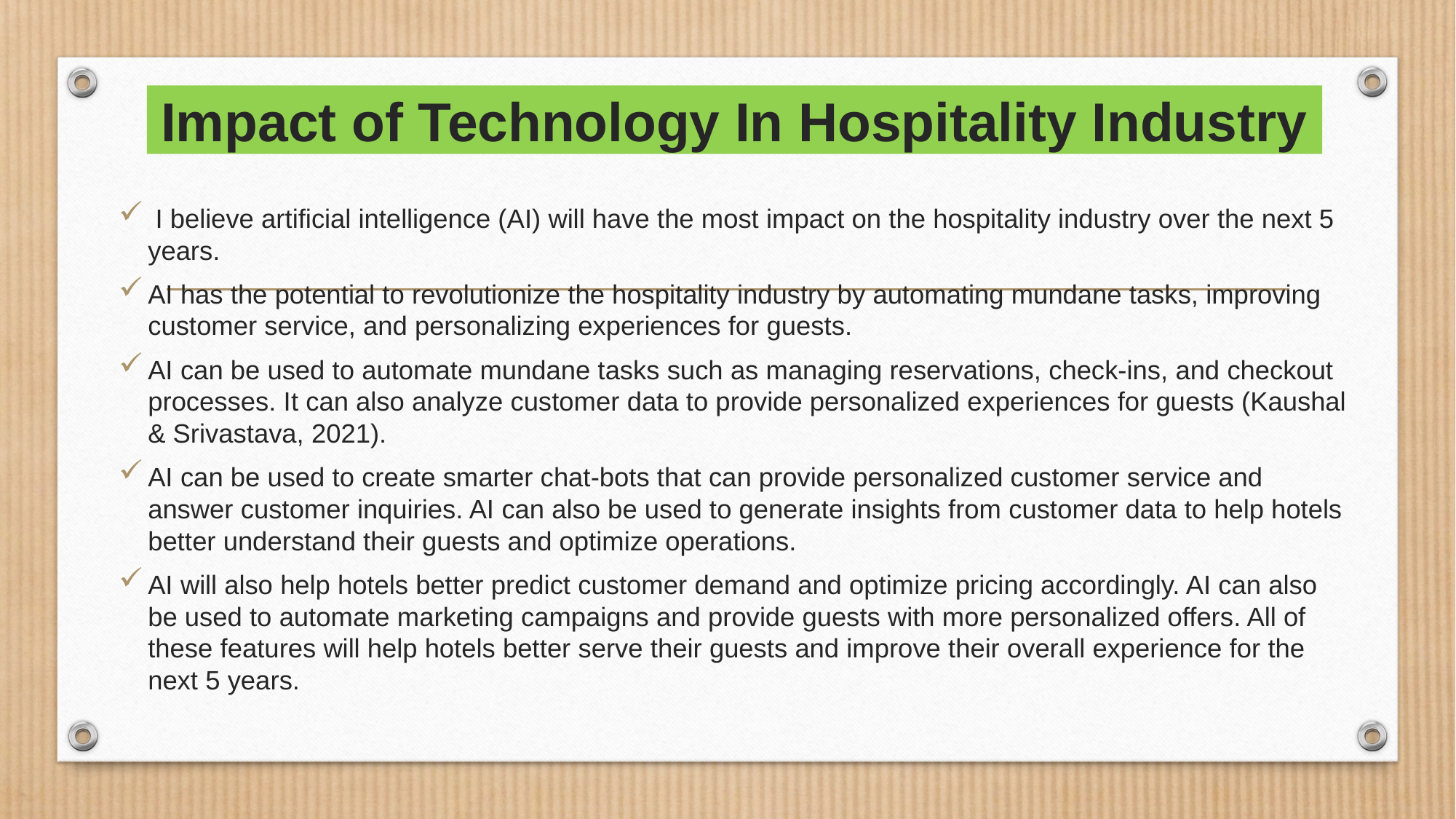

# Impact of Technology In Hospitality Industry
 I believe artificial intelligence (AI) will have the most impact on the hospitality industry over the next 5 years.
AI has the potential to revolutionize the hospitality industry by automating mundane tasks, improving customer service, and personalizing experiences for guests.
AI can be used to automate mundane tasks such as managing reservations, check-ins, and checkout processes. It can also analyze customer data to provide personalized experiences for guests (Kaushal & Srivastava, 2021).
AI can be used to create smarter chat-bots that can provide personalized customer service and answer customer inquiries. AI can also be used to generate insights from customer data to help hotels better understand their guests and optimize operations.
AI will also help hotels better predict customer demand and optimize pricing accordingly. AI can also be used to automate marketing campaigns and provide guests with more personalized offers. All of these features will help hotels better serve their guests and improve their overall experience for the next 5 years.